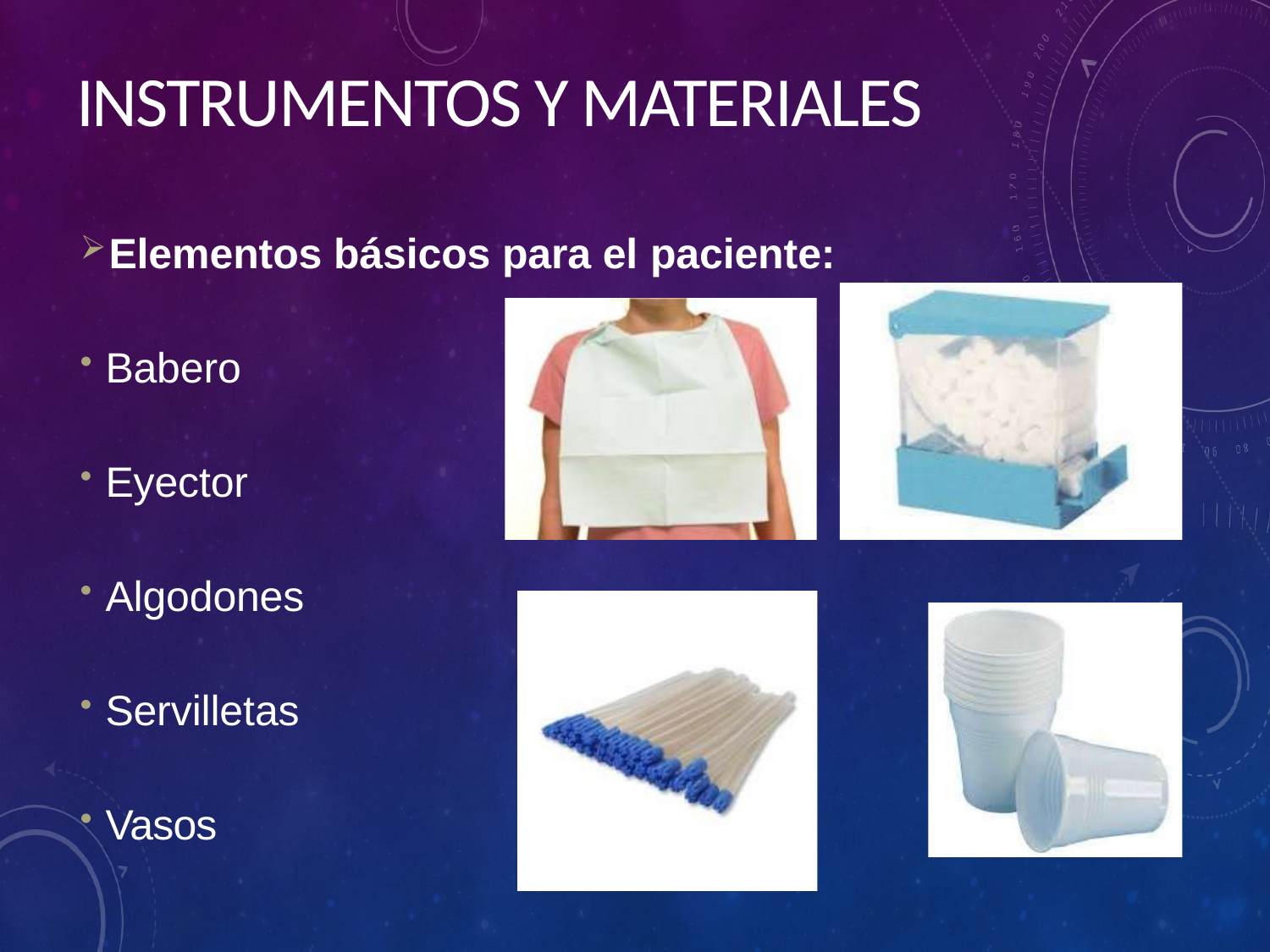

Instrumentos Y materiales
Elementos básicos para el paciente:

Babero

Eyector

Algodones

Servilletas

Vasos